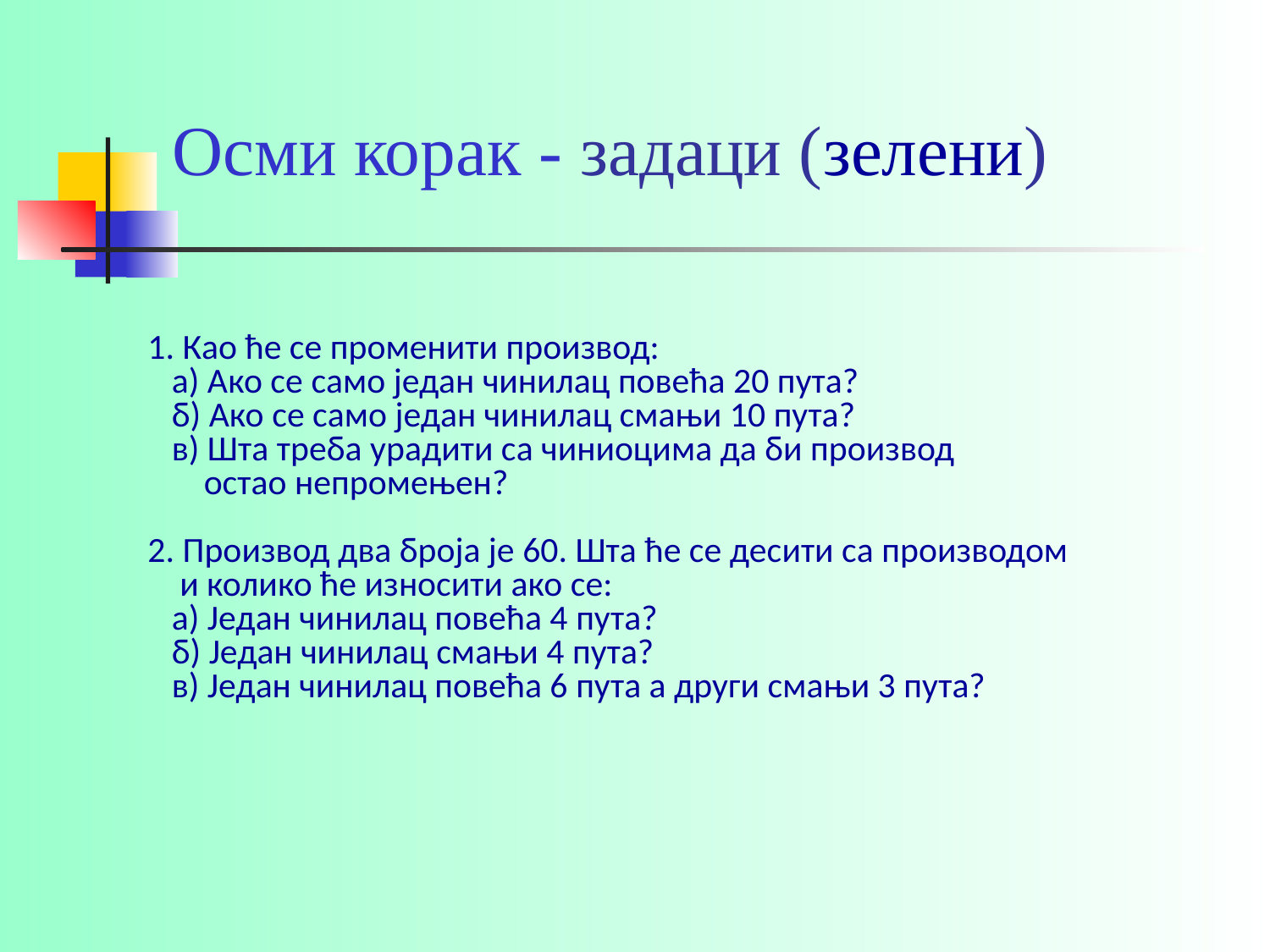

# Осми корак - задаци (зелени)
1. Као ће се променити производ:
   а) Ако се само један чинилац повећа 20 пута?
   б) Ако се само један чинилац смањи 10 пута?
   в) Шта треба урадити са чиниоцима да би производ
       остао непромењен?

2. Производ два броја је 60. Шта ће се десити са производом
    и колико ће износити ако се:
   а) Један чинилац повећа 4 пута?
   б) Један чинилац смањи 4 пута?
   в) Један чинилац повећа 6 пута а други смањи 3 пута?